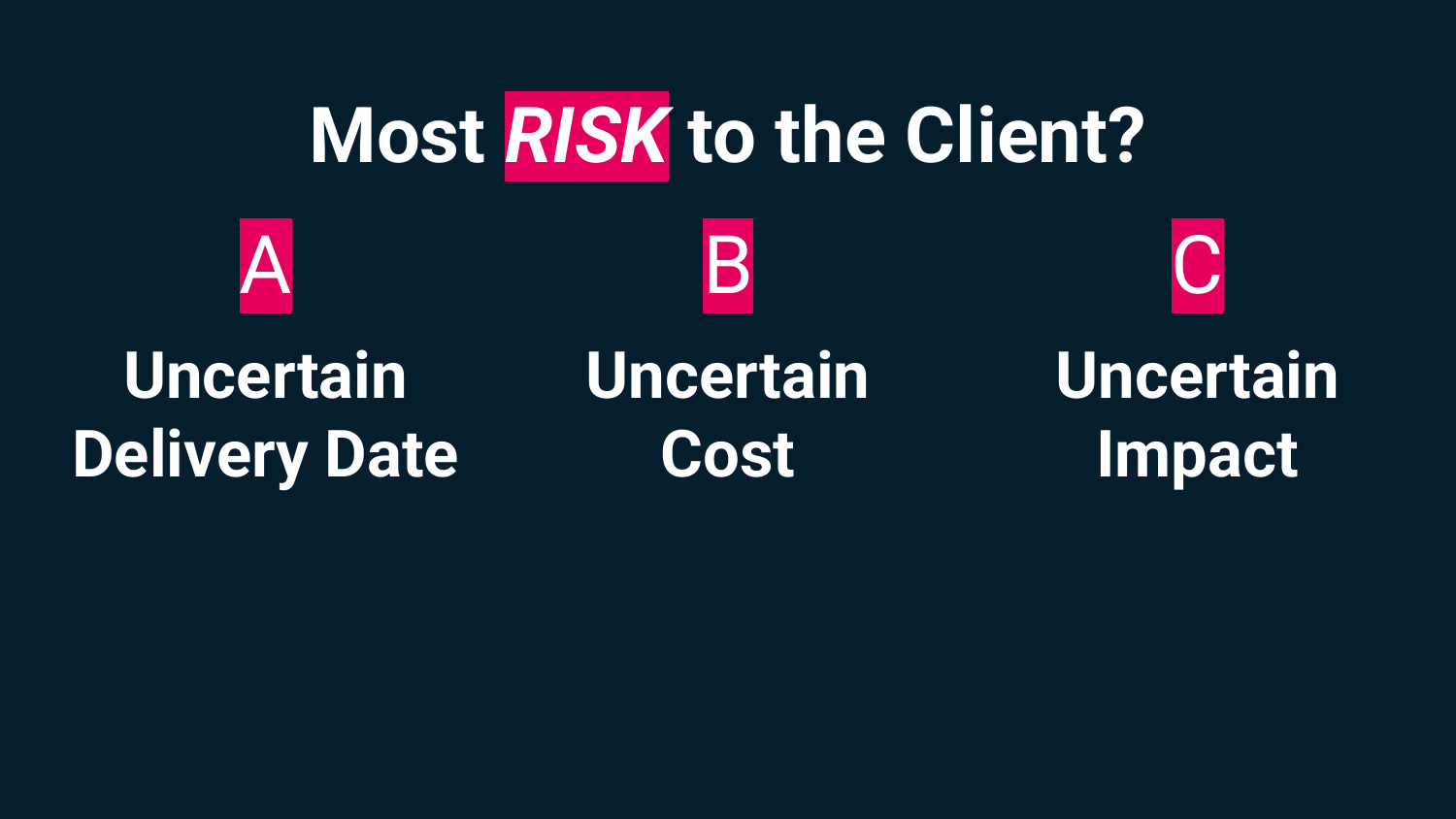

# Most RISK to the Client?
A
Uncertain
Delivery Date
B
Uncertain
Cost
C
Uncertain
Impact